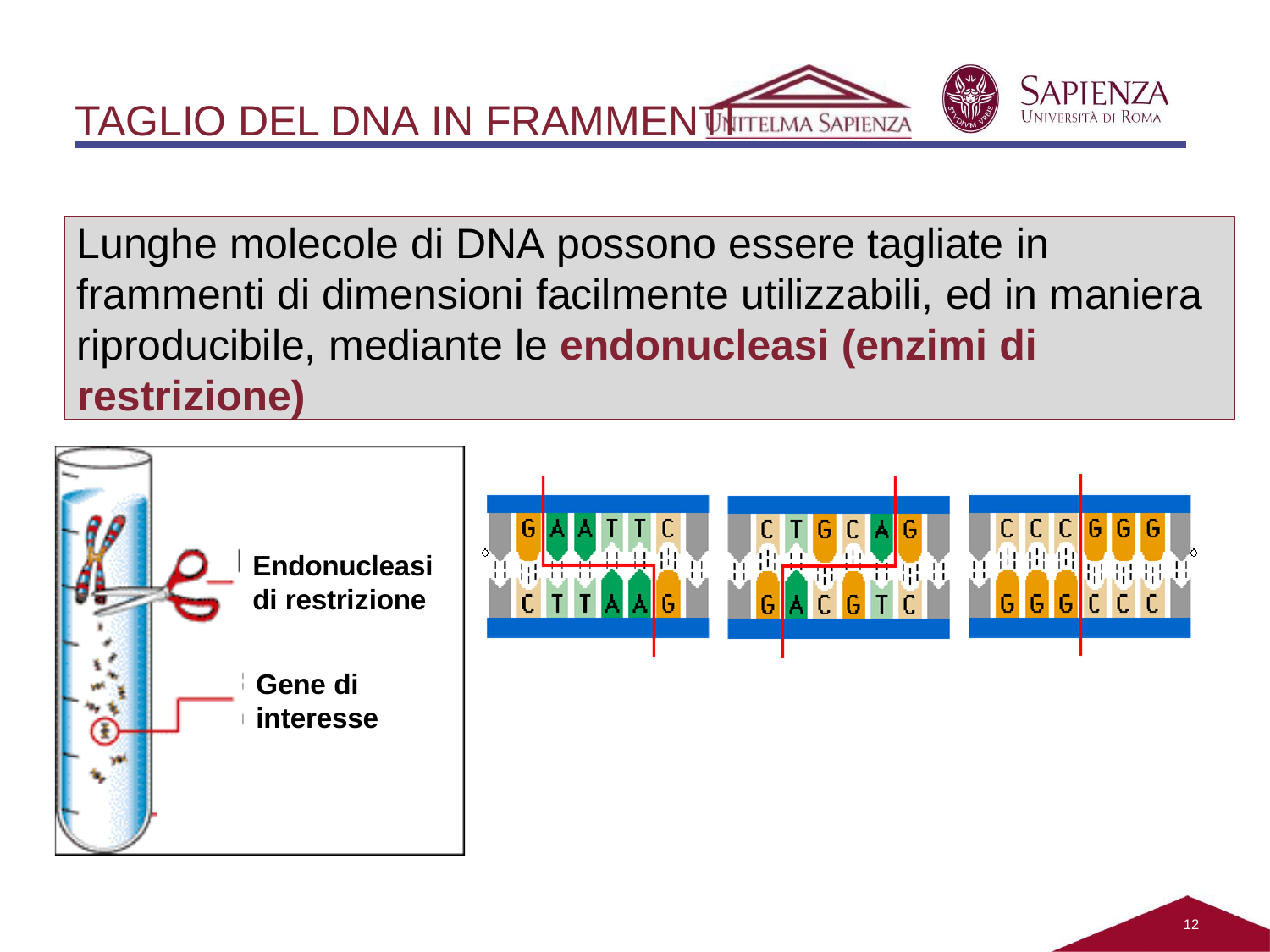

# TAGLIO DEL DNA IN FRAMMENTI
Lunghe molecole di DNA possono essere tagliate in frammenti di dimensioni facilmente utilizzabili, ed in maniera riproducibile, mediante le endonucleasi (enzimi di restrizione)

Endonucleasi di restrizione

Gene di interesse

12